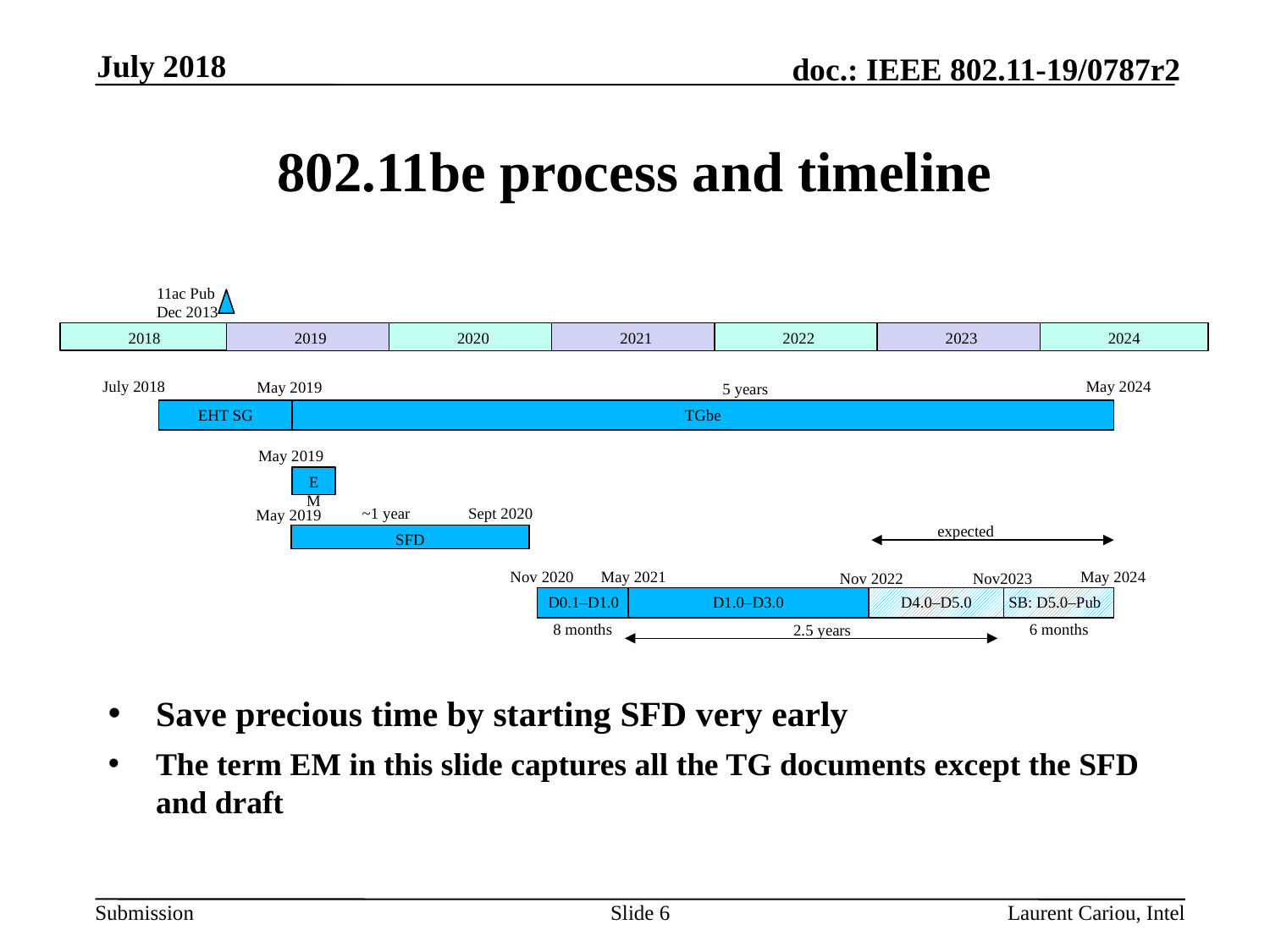

July 2018
# 802.11be process and timeline
11ac Pub
Dec 2013

2018
2019
2020
2021
2022
2023
2024
July 2018
May 2024
May 2019
5 years
TGbe
EHT SG
May 2019
EM
~1 year
Sept 2020
May 2019
expected
SFD
Nov 2020
May 2021
May 2024
Nov 2022
Nov2023
D0.1–D1.0
D1.0–D3.0
D4.0–D5.0
SB: D5.0–Pub
6 months
8 months
2.5 years
Save precious time by starting SFD very early
The term EM in this slide captures all the TG documents except the SFD and draft

Slide 6
Laurent Cariou, Intel